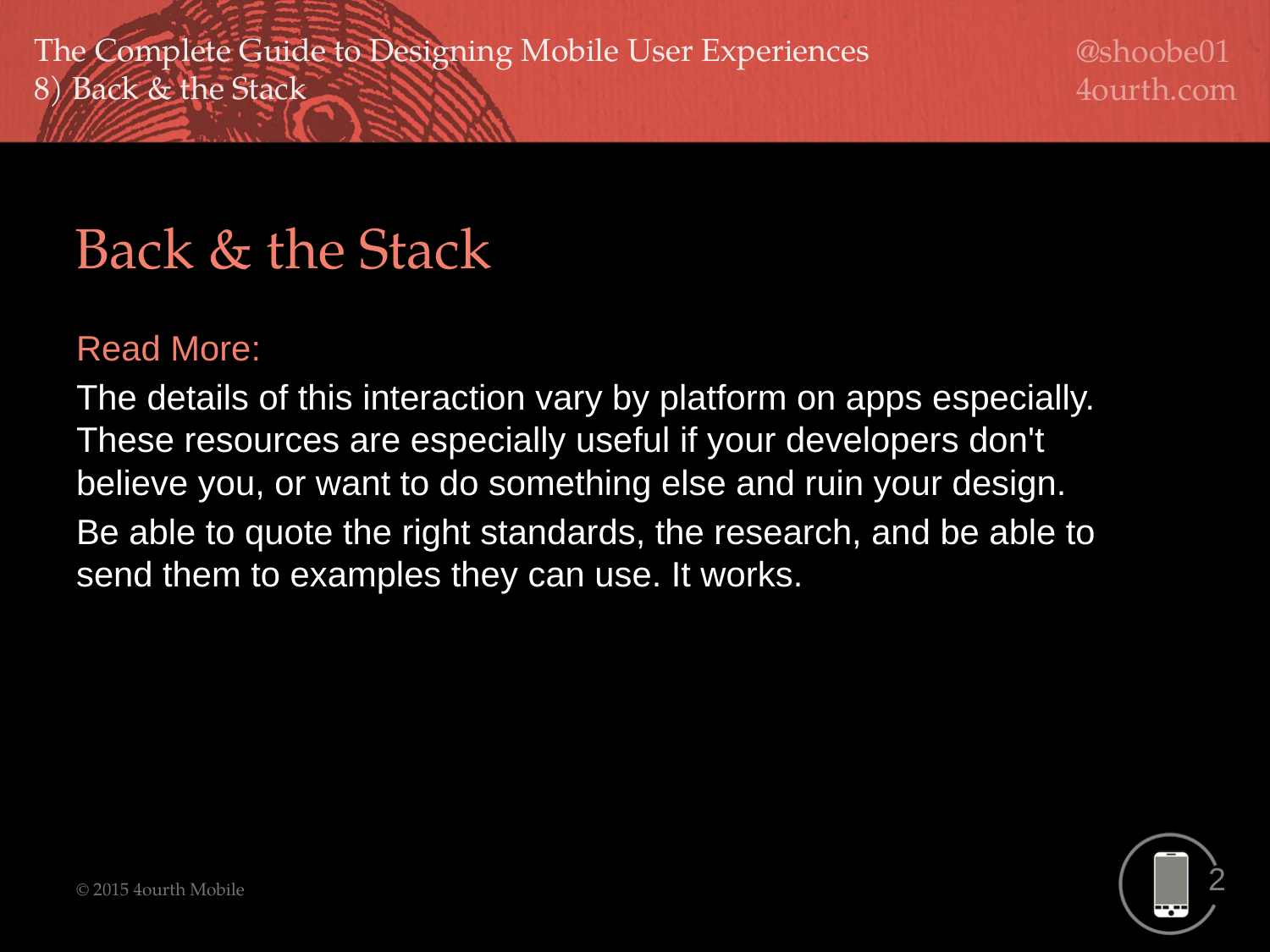

Back & the Stack
Read More:
The details of this interaction vary by platform on apps especially. These resources are especially useful if your developers don't believe you, or want to do something else and ruin your design.
Be able to quote the right standards, the research, and be able to send them to examples they can use. It works.